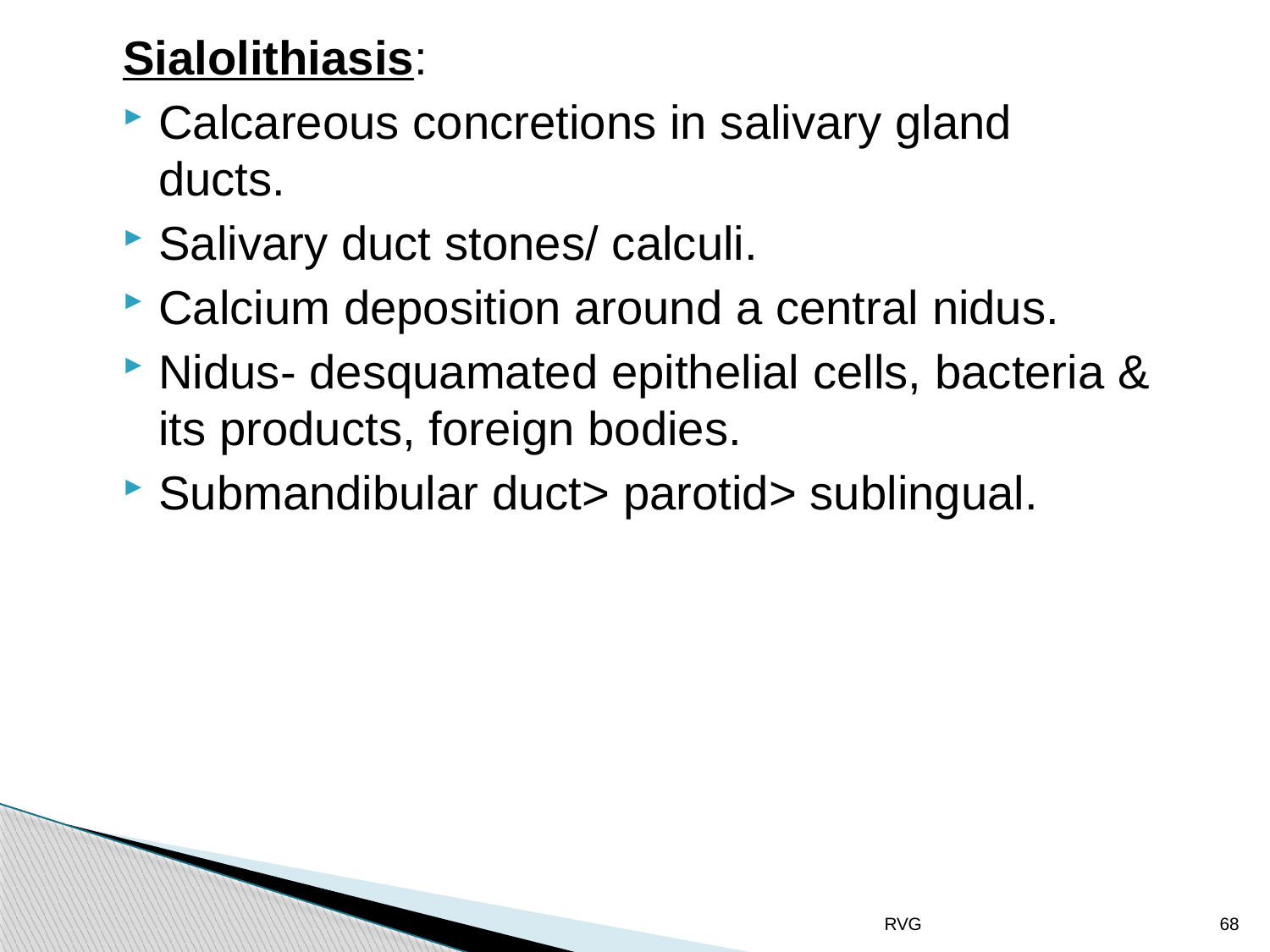

# Sialolithiasis:
Calcareous concretions in salivary gland ducts.
Salivary duct stones/ calculi.
Calcium deposition around a central nidus.
Nidus- desquamated epithelial cells, bacteria & its products, foreign bodies.
Submandibular duct> parotid> sublingual.
RVG
68